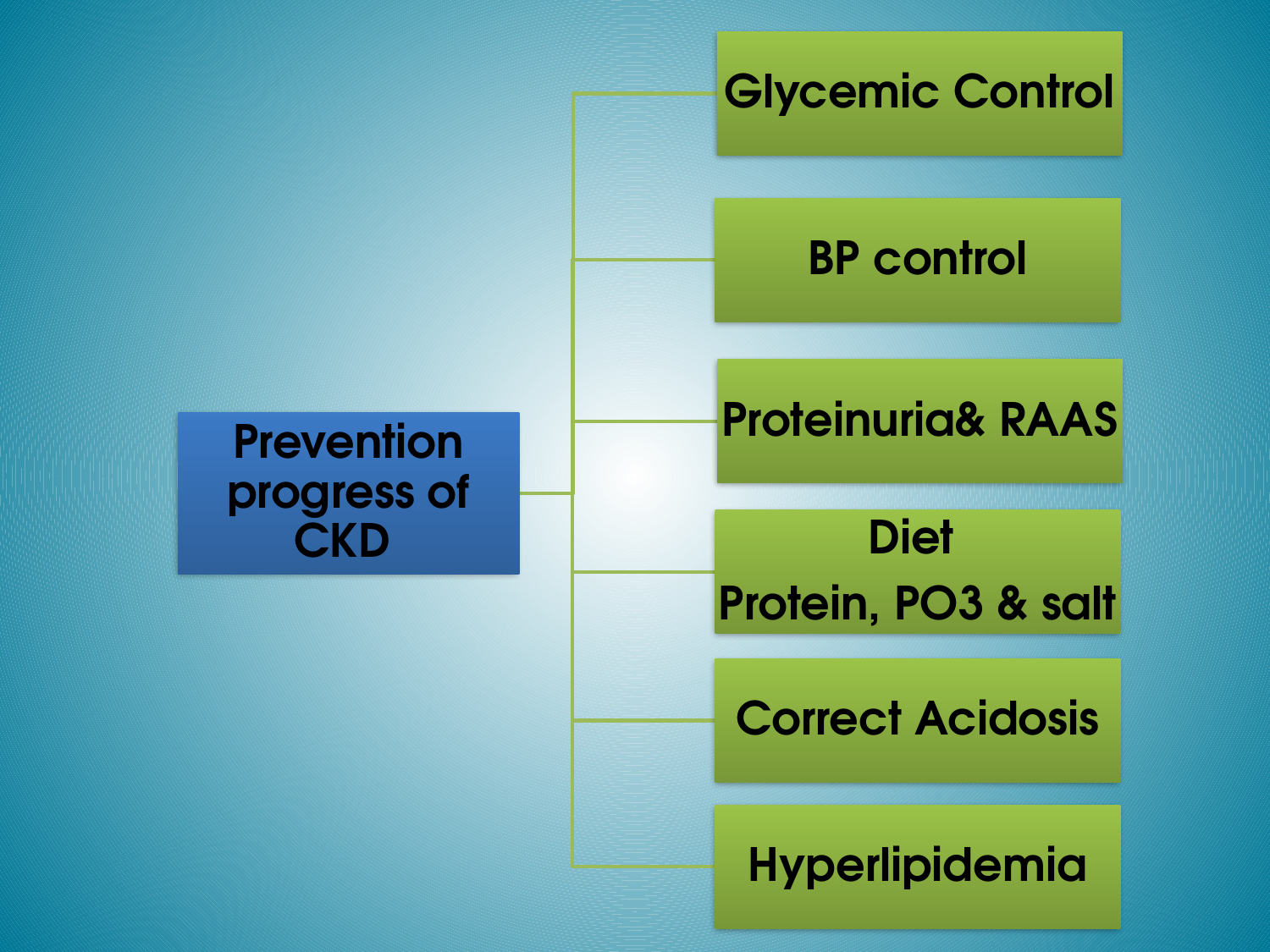

Prevention progress of CKD
Glycemic Control
BP control
Proteinuria& RAAS
Diet
Protein, PO3 & salt
Correct Acidosis
Hyperlipidemia